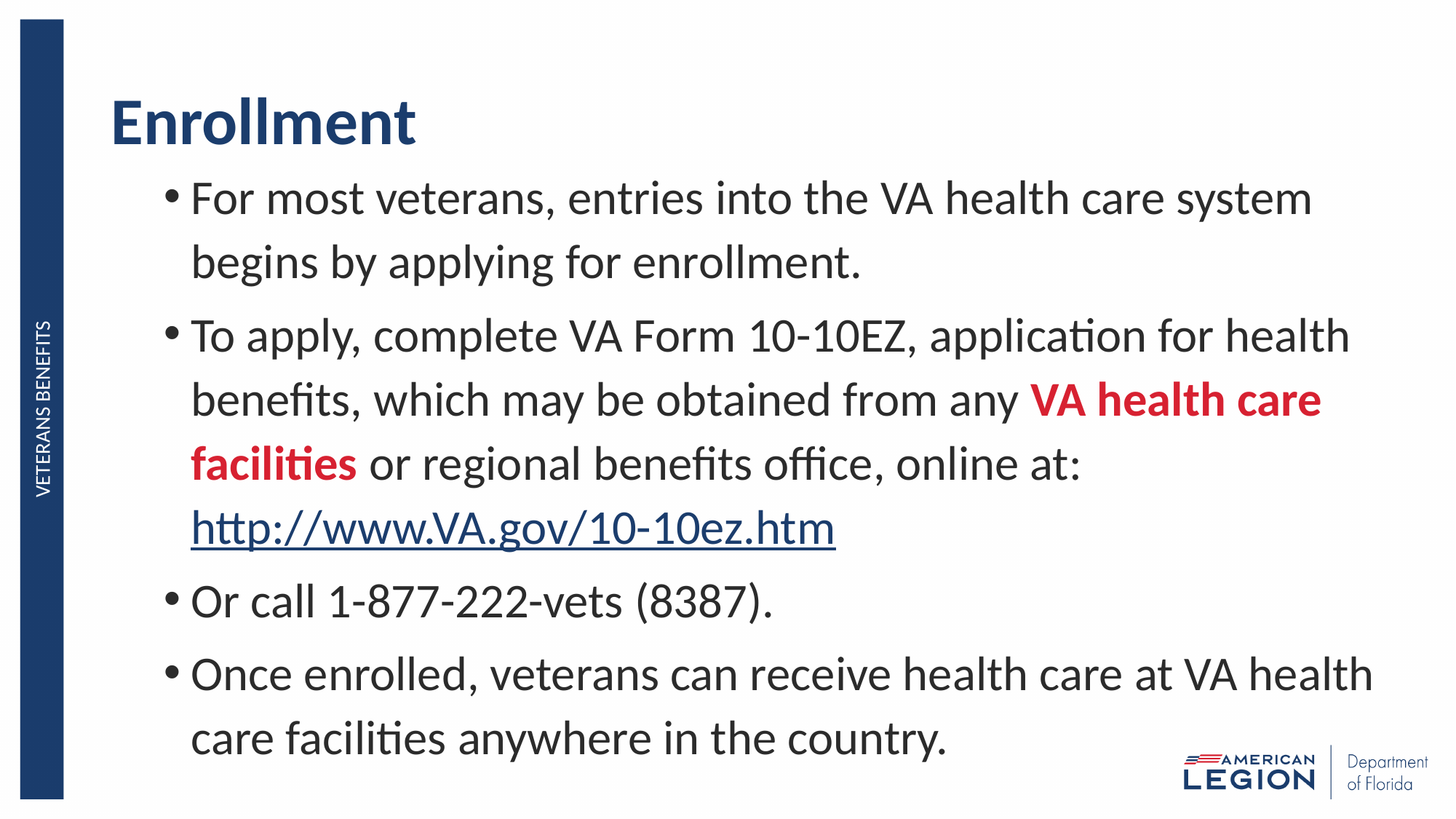

# Enrollment
For most veterans, entries into the VA health care system begins by applying for enrollment.
To apply, complete VA Form 10-10EZ, application for health benefits, which may be obtained from any VA health care facilities or regional benefits office, online at: http://www.VA.gov/10-10ez.htm
Or call 1-877-222-vets (8387).
Once enrolled, veterans can receive health care at VA health care facilities anywhere in the country.
VETERANS BENEFITS